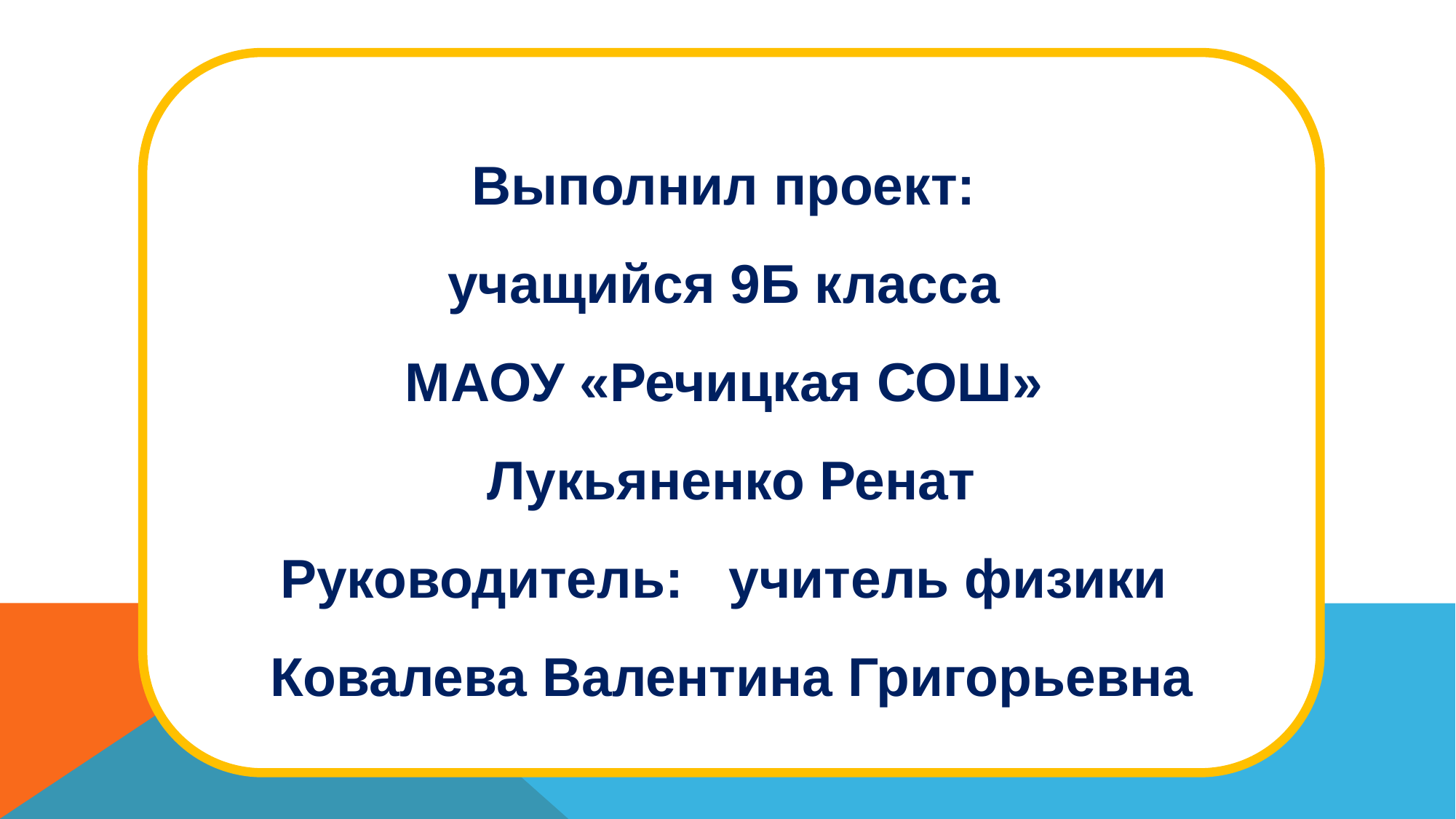

Выполнил проект:
учащийся 9Б класса
 МАОУ «Речицкая СОШ»
Лукьяненко Ренат
Руководитель:   учитель физики
Ковалева Валентина Григорьевна